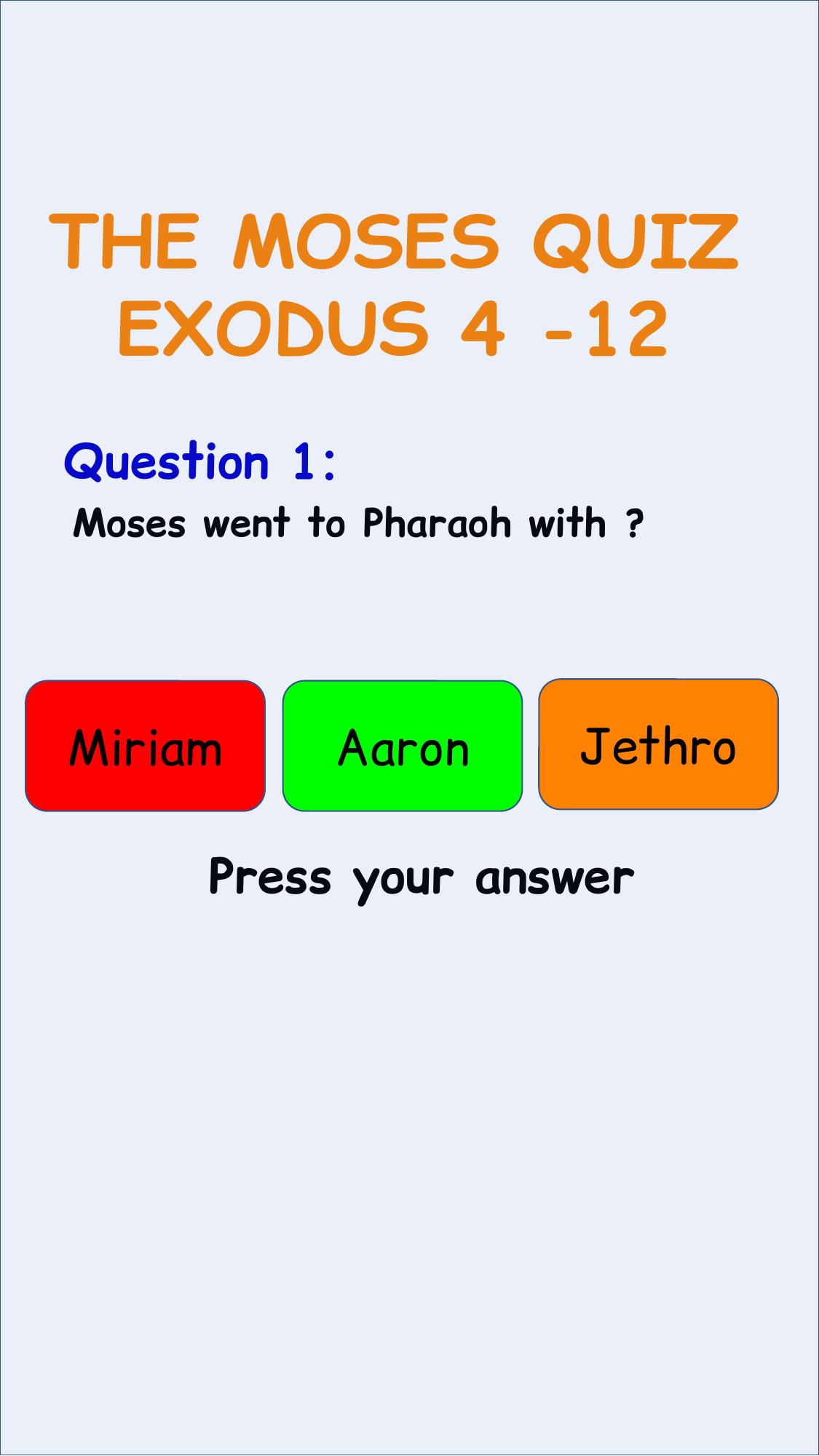

Question 1:
Moses went to Pharaoh with ?
Jethro
Miriam
Aaron
Press your answer